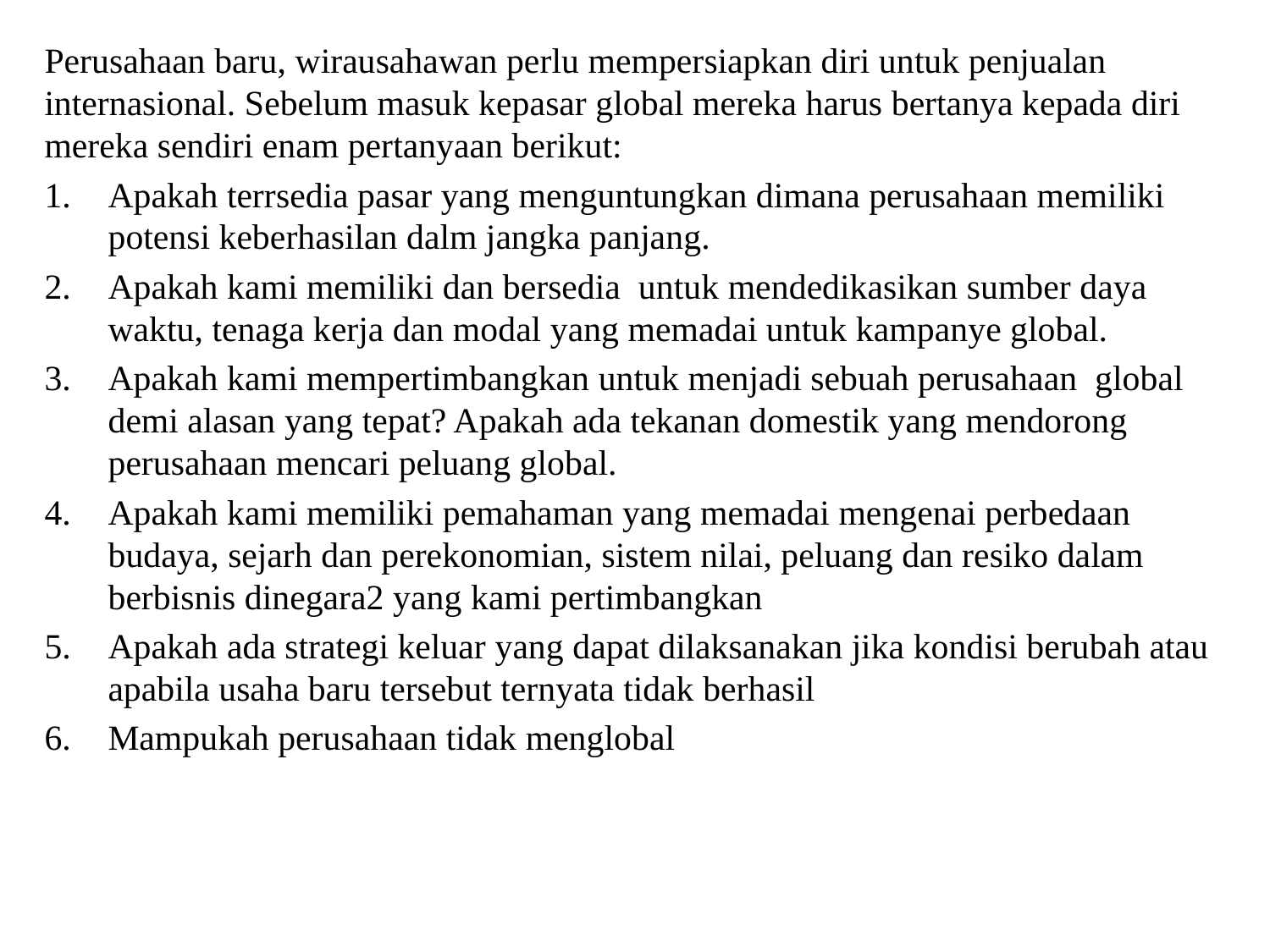

Perusahaan baru, wirausahawan perlu mempersiapkan diri untuk penjualan internasional. Sebelum masuk kepasar global mereka harus bertanya kepada diri mereka sendiri enam pertanyaan berikut:
Apakah terrsedia pasar yang menguntungkan dimana perusahaan memiliki potensi keberhasilan dalm jangka panjang.
Apakah kami memiliki dan bersedia  untuk mendedikasikan sumber daya waktu, tenaga kerja dan modal yang memadai untuk kampanye global.
Apakah kami mempertimbangkan untuk menjadi sebuah perusahaan  global demi alasan yang tepat? Apakah ada tekanan domestik yang mendorong perusahaan mencari peluang global.
Apakah kami memiliki pemahaman yang memadai mengenai perbedaan budaya, sejarh dan perekonomian, sistem nilai, peluang dan resiko dalam berbisnis dinegara2 yang kami pertimbangkan
Apakah ada strategi keluar yang dapat dilaksanakan jika kondisi berubah atau apabila usaha baru tersebut ternyata tidak berhasil
Mampukah perusahaan tidak menglobal